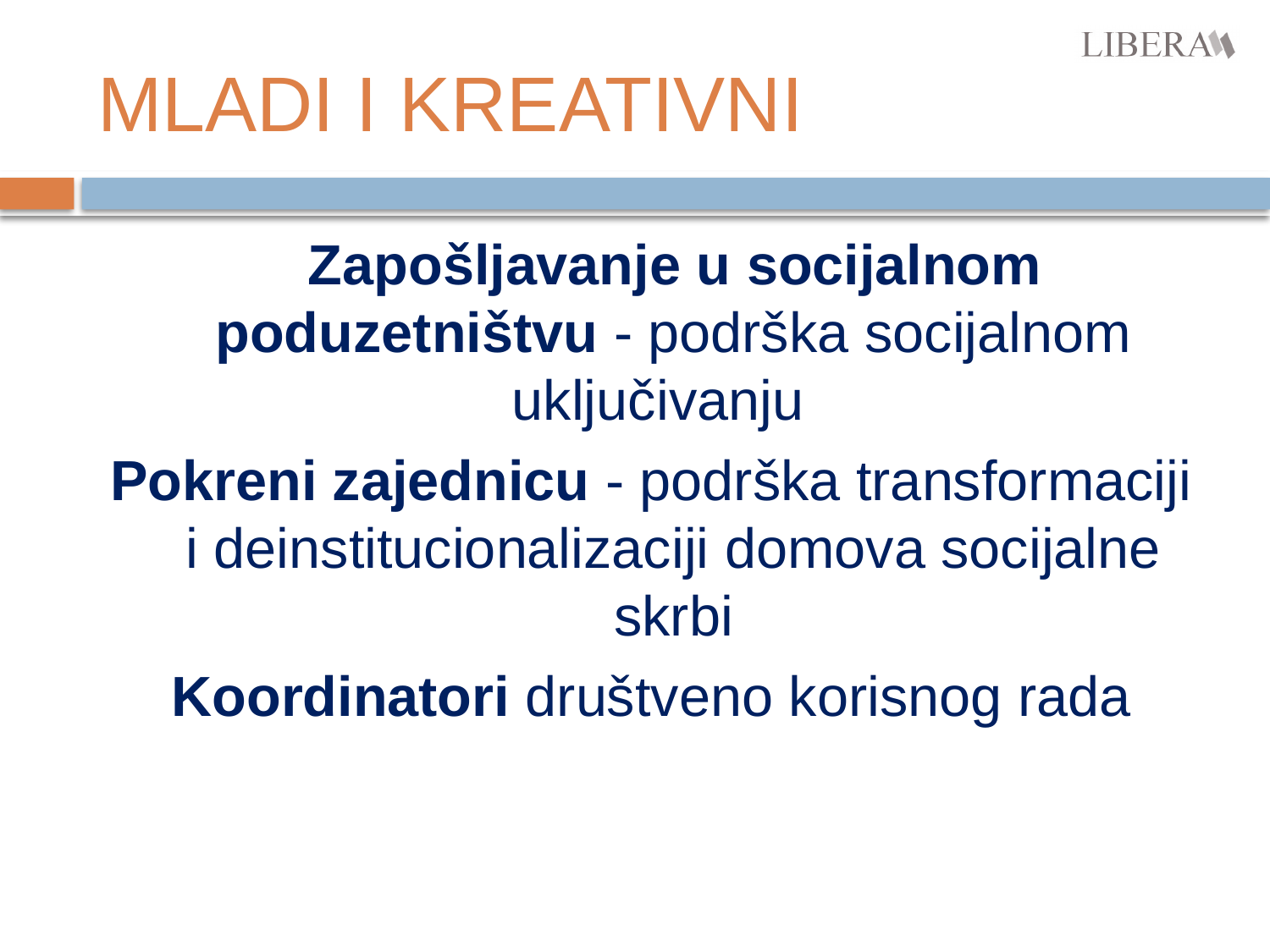

# MLADI I KREATIVNI
   Zapošljavanje u socijalnom poduzetništvu - podrška socijalnom uključivanju
Pokreni zajednicu - podrška transformaciji i deinstitucionalizaciji domova socijalne skrbi
Koordinatori društveno korisnog rada